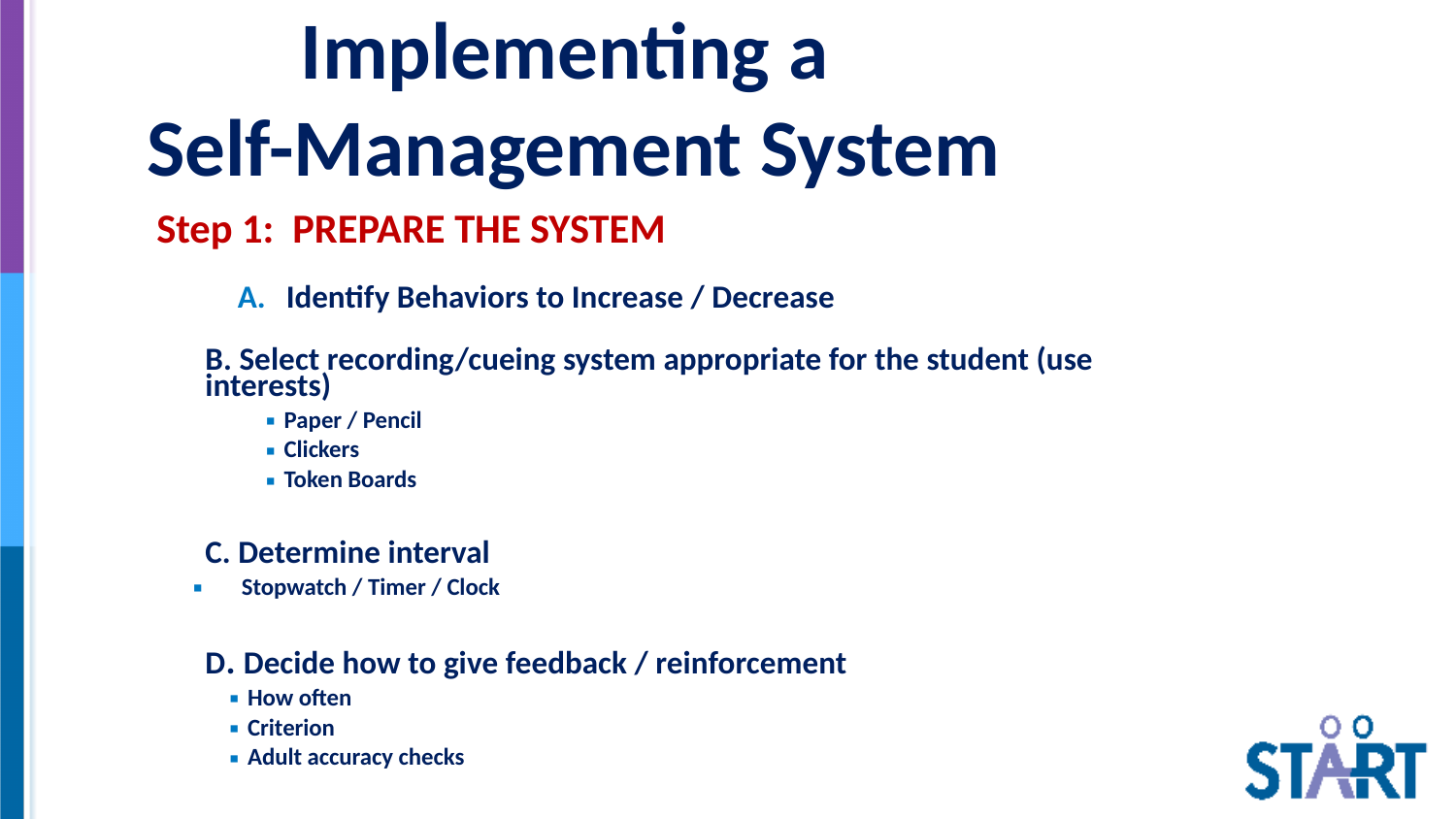

# Implementing a Self-Management System
Step 1:  PREPARE THE SYSTEM

Identify Behaviors to Increase / Decrease

B. Select recording/cueing system appropriate for the student (use interests)
Paper / Pencil
Clickers
Token Boards

C. Determine interval
Stopwatch / Timer / Clock

D. Decide how to give feedback / reinforcement
How often
Criterion
Adult accuracy checks